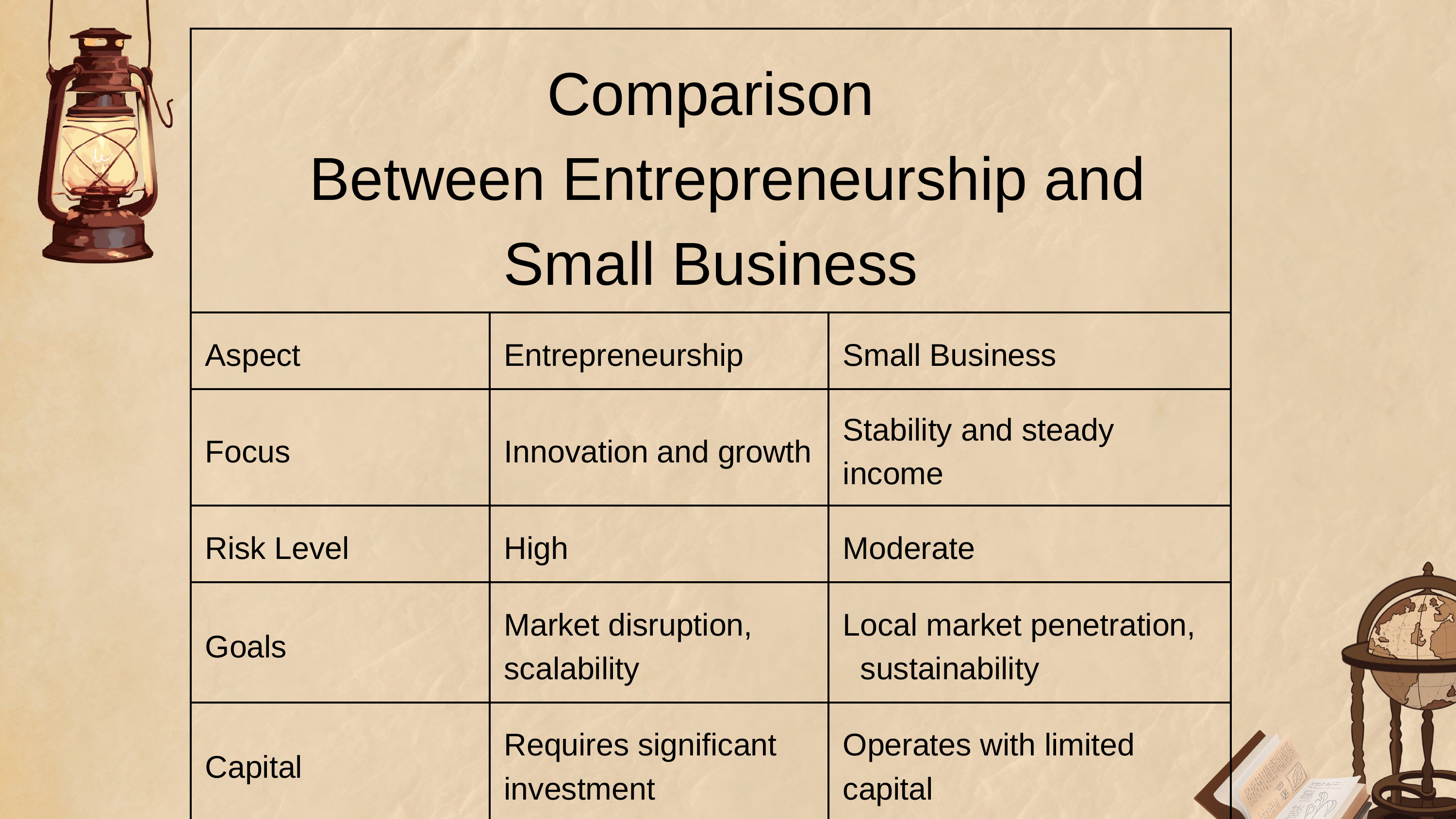

| Comparison Between Entrepreneurship and Small Business | Comparison Between Entrepreneurship and Small Business | Comparison Between Entrepreneurship and Small Business |
| --- | --- | --- |
| Aspect | Entrepreneurship | Small Business |
| Focus | Innovation and growth | Stability and steady income |
| Risk Level | High | Moderate |
| Goals | Market disruption, scalability | Local market penetration, sustainability |
| Capital | Requires significant investment | Operates with limited capital |
| Market | Broad (regional or global) | Local or niche markets |